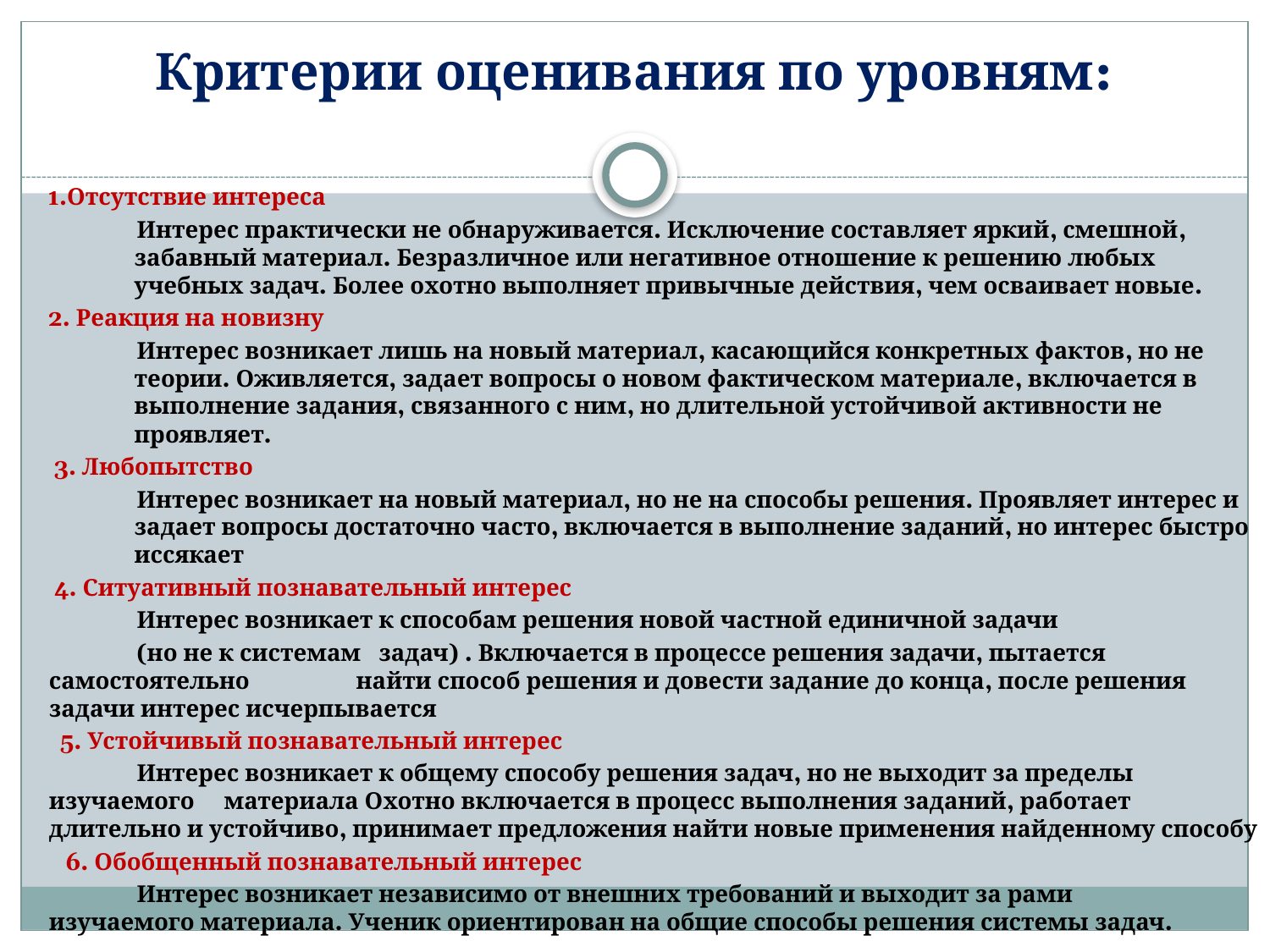

# Критерии оценивания по уровням:
      1.Отсутствие интереса
                     Интерес практически не обнаруживается. Исключение составляет яркий, смешной, забавный материал. Безразличное или негативное отношение к решению любых учебных задач. Более охотно выполняет привычные действия, чем осваивает новые.
      2. Реакция на новизну
                     Интерес возникает лишь на новый материал, касающийся конкретных фактов, но не теории. Оживляется, задает вопросы о новом фактическом материале, включается в выполнение задания, связанного с ним, но длительной устойчивой активности не проявляет.
       3. Любопытство
                     Интерес возникает на новый материал, но не на способы решения. Проявляет интерес и задает вопросы достаточно часто, включается в выполнение заданий, но интерес быстро иссякает
       4. Ситуативный познавательный интерес
                     Интерес возникает к способам решения новой частной единичной задачи
                     (но не к системам   задач) . Включается в процессе решения задачи, пытается самостоятельно                  найти способ решения и довести задание до конца, после решения задачи интерес исчерпывается
        5. Устойчивый познавательный интерес
                     Интерес возникает к общему способу решения задач, но не выходит за пределы изучаемого     материала Охотно включается в процесс выполнения заданий, работает длительно и устойчиво, принимает предложения найти новые применения найденному способу
         6. Обобщенный познавательный интерес
                     Интерес возникает независимо от внешних требований и выходит за рами                 изучаемого материала. Ученик ориентирован на общие способы решения системы задач.